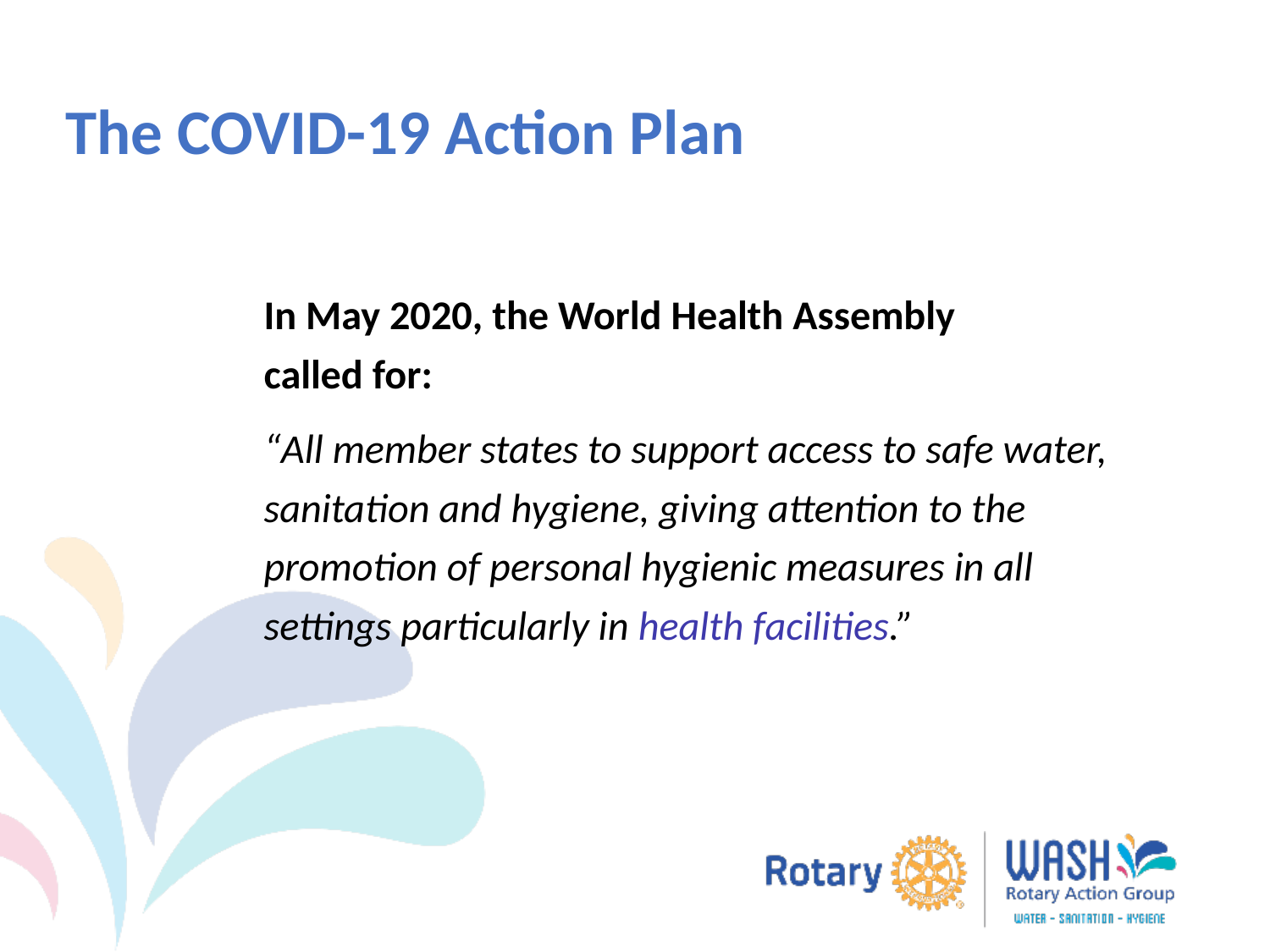

The COVID-19 Action Plan
In May 2020, the World Health Assembly
called for:
“All member states to support access to safe water, sanitation and hygiene, giving attention to the promotion of personal hygienic measures in all settings particularly in health facilities.”